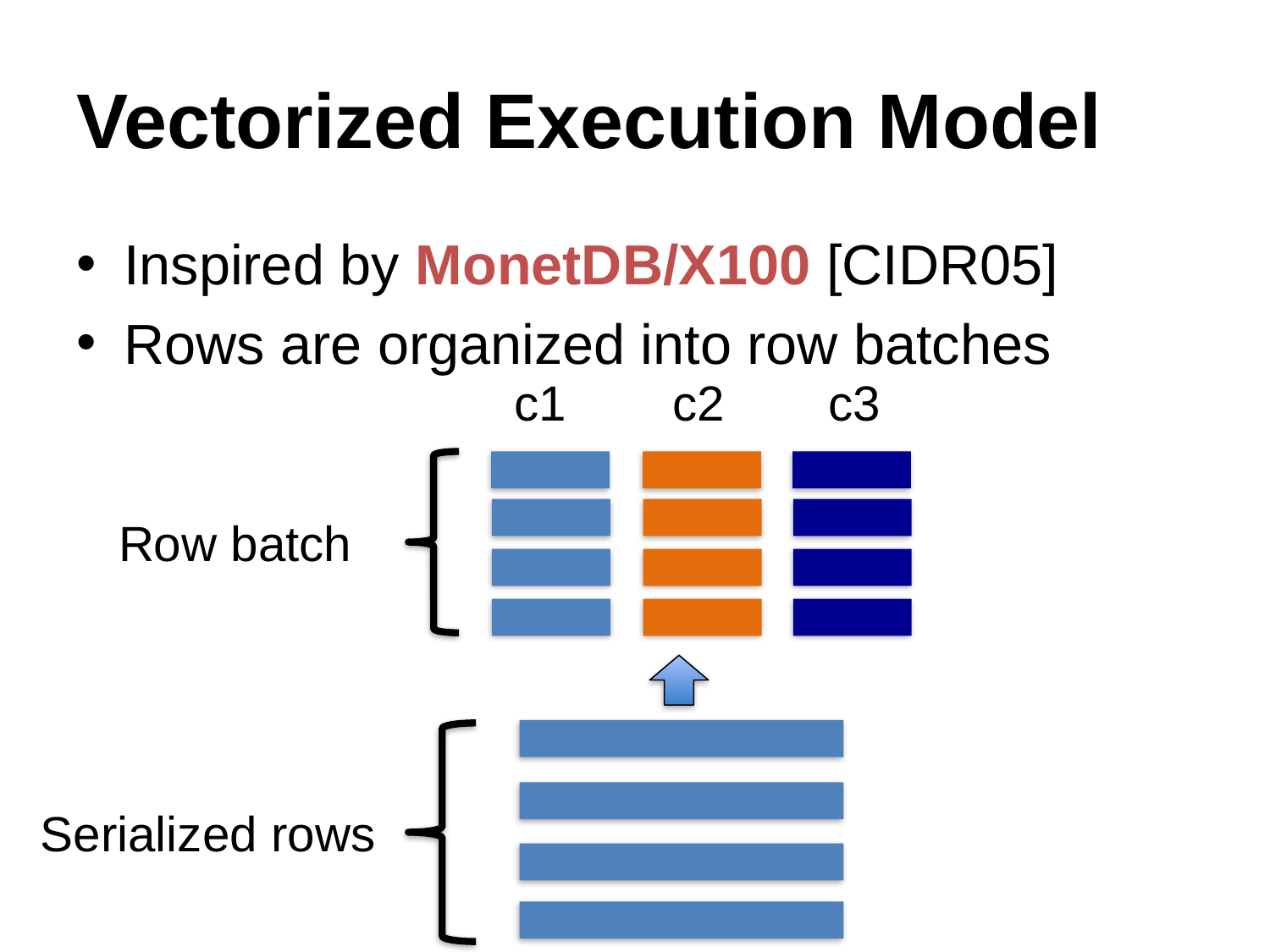

# Vectorized Execution Model
Inspired by MonetDB/X100 [CIDR05]
Rows are organized into row batches
c1
c2
c3

Row batch

Serialized rows